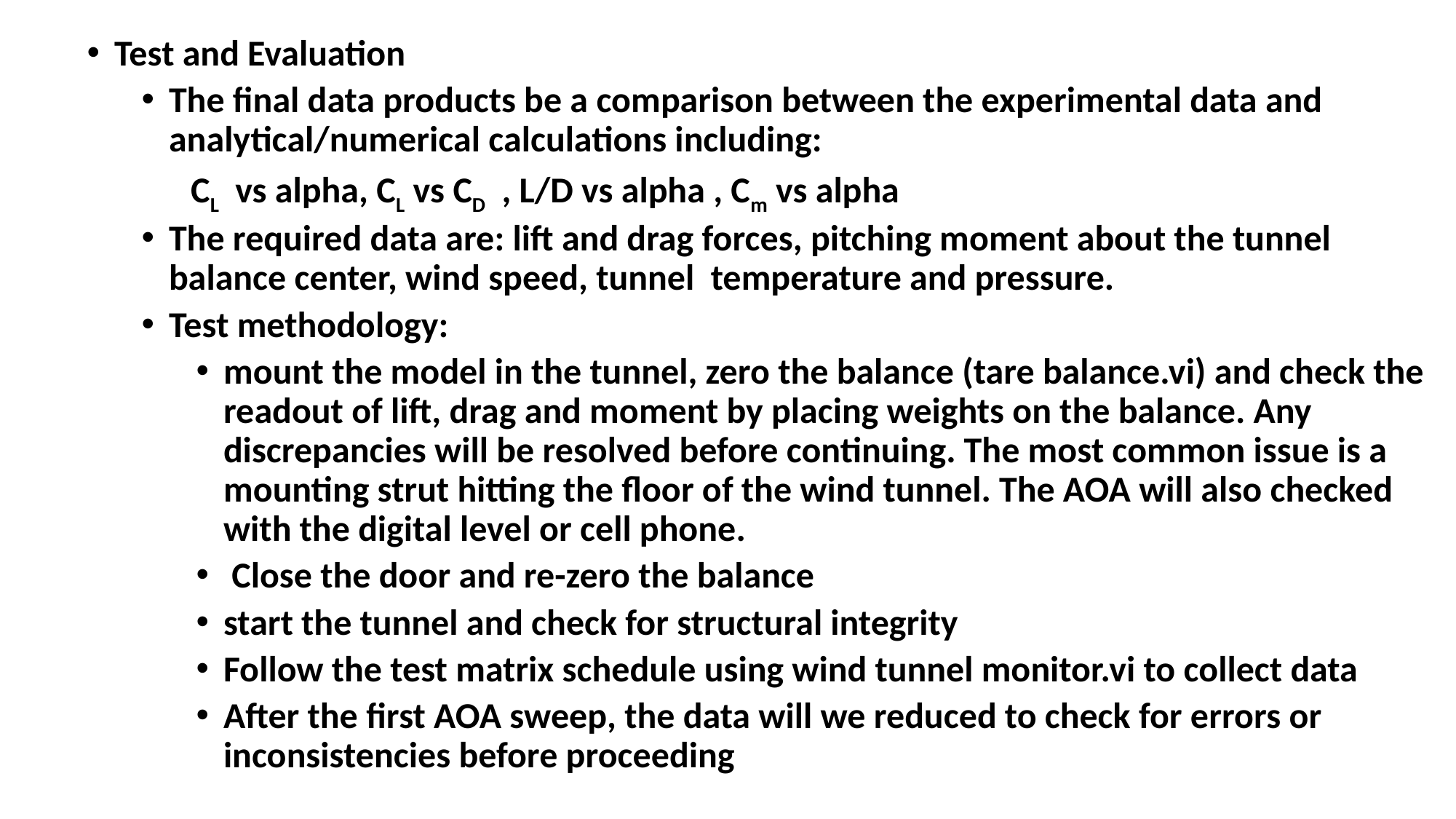

Test and Evaluation
The final data products be a comparison between the experimental data and analytical/numerical calculations including:
      CL  vs alpha, CL vs CD  , L/D vs alpha , Cm vs alpha
The required data are: lift and drag forces, pitching moment about the tunnel balance center, wind speed, tunnel  temperature and pressure.
Test methodology:
mount the model in the tunnel, zero the balance (tare balance.vi) and check the readout of lift, drag and moment by placing weights on the balance. Any discrepancies will be resolved before continuing. The most common issue is a mounting strut hitting the floor of the wind tunnel. The AOA will also checked with the digital level or cell phone.
 Close the door and re-zero the balance
start the tunnel and check for structural integrity
Follow the test matrix schedule using wind tunnel monitor.vi to collect data
After the first AOA sweep, the data will we reduced to check for errors or inconsistencies before proceeding